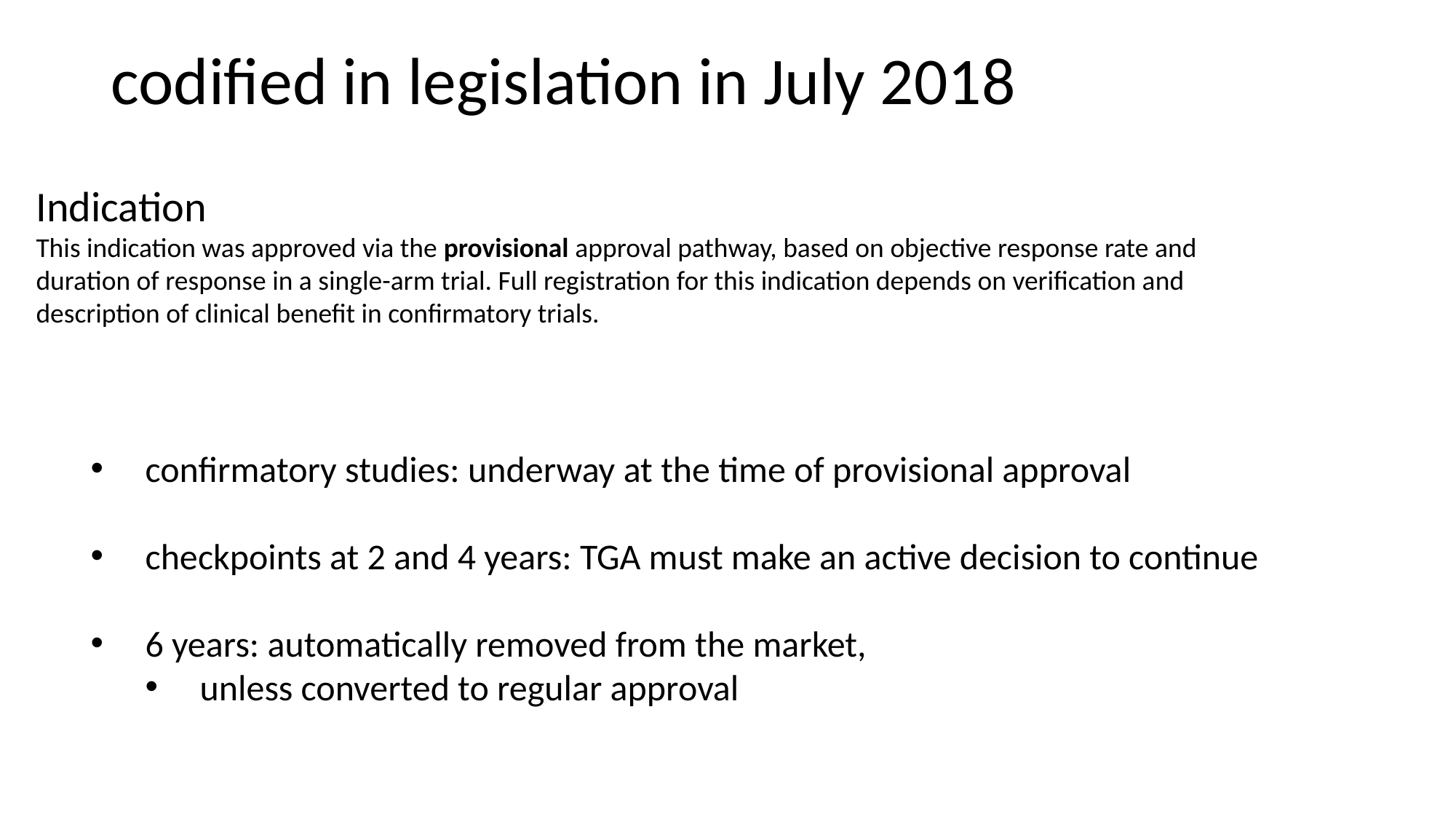

# codified in legislation in July 2018
Indication
This indication was approved via the provisional approval pathway, based on objective response rate and duration of response in a single-arm trial. Full registration for this indication depends on verification and description of clinical benefit in confirmatory trials.
confirmatory studies: underway at the time of provisional approval

checkpoints at 2 and 4 years: TGA must make an active decision to continue

6 years: automatically removed from the market,
unless converted to regular approval